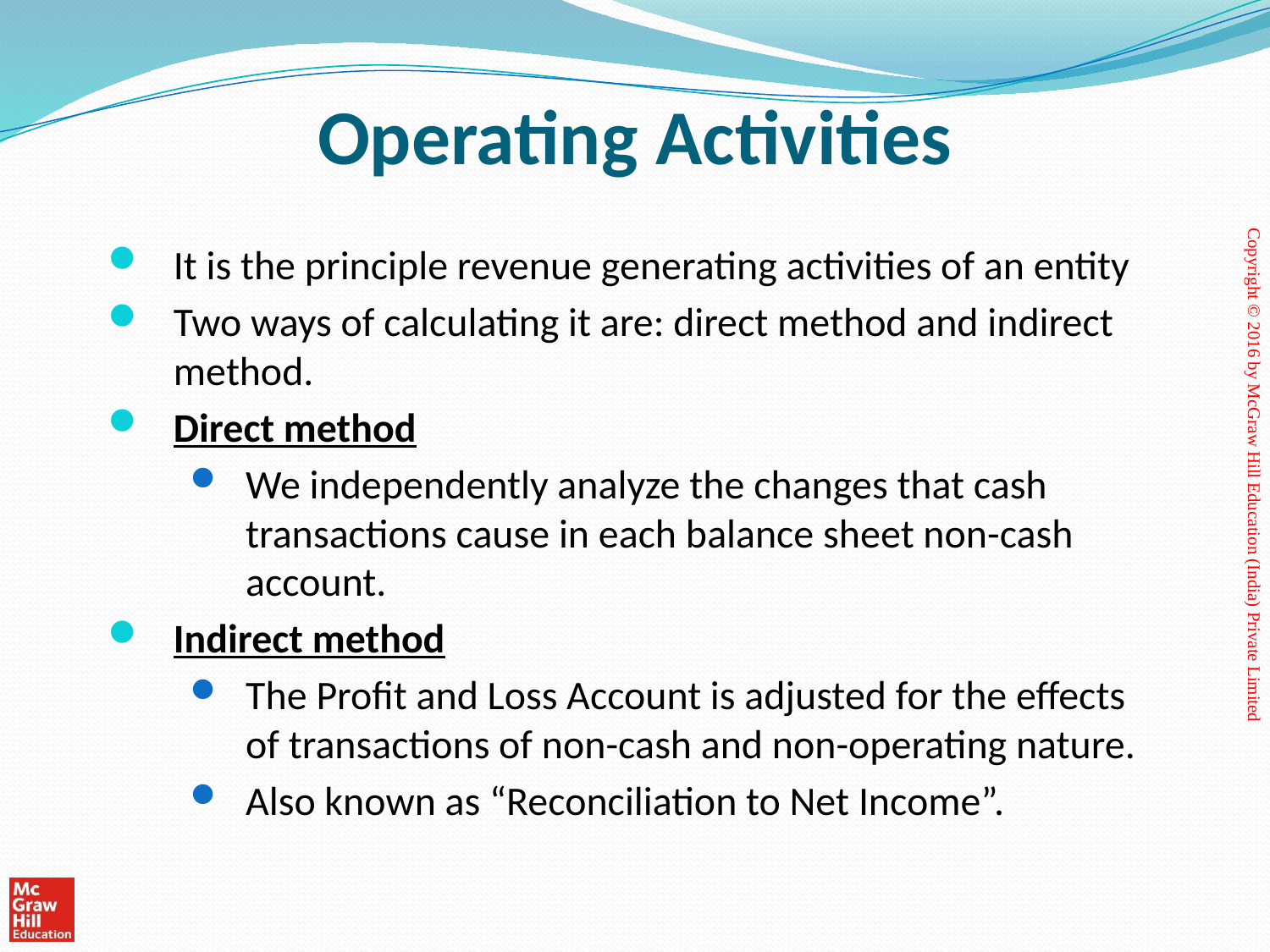

# Operating Activities
It is the principle revenue generating activities of an entity
Two ways of calculating it are: direct method and indirect method.
Direct method
We independently analyze the changes that cash transactions cause in each balance sheet non-cash account.
Indirect method
The Profit and Loss Account is adjusted for the effects of transactions of non-cash and non-operating nature.
Also known as “Reconciliation to Net Income”.